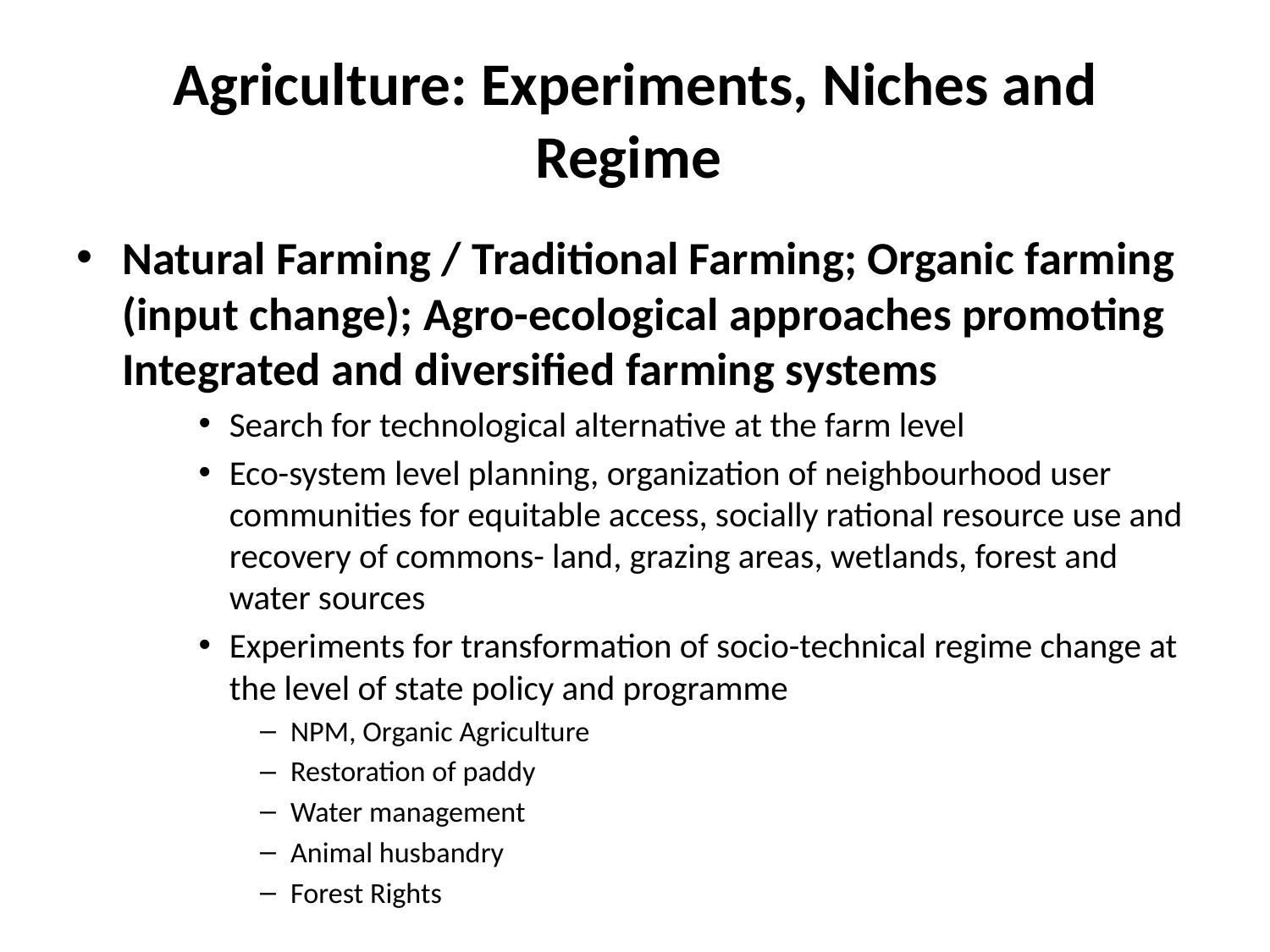

# Agriculture: Experiments, Niches and Regime
Natural Farming / Traditional Farming; Organic farming (input change); Agro-ecological approaches promoting Integrated and diversified farming systems
Search for technological alternative at the farm level
Eco-system level planning, organization of neighbourhood user communities for equitable access, socially rational resource use and recovery of commons- land, grazing areas, wetlands, forest and water sources
Experiments for transformation of socio-technical regime change at the level of state policy and programme
NPM, Organic Agriculture
Restoration of paddy
Water management
Animal husbandry
Forest Rights